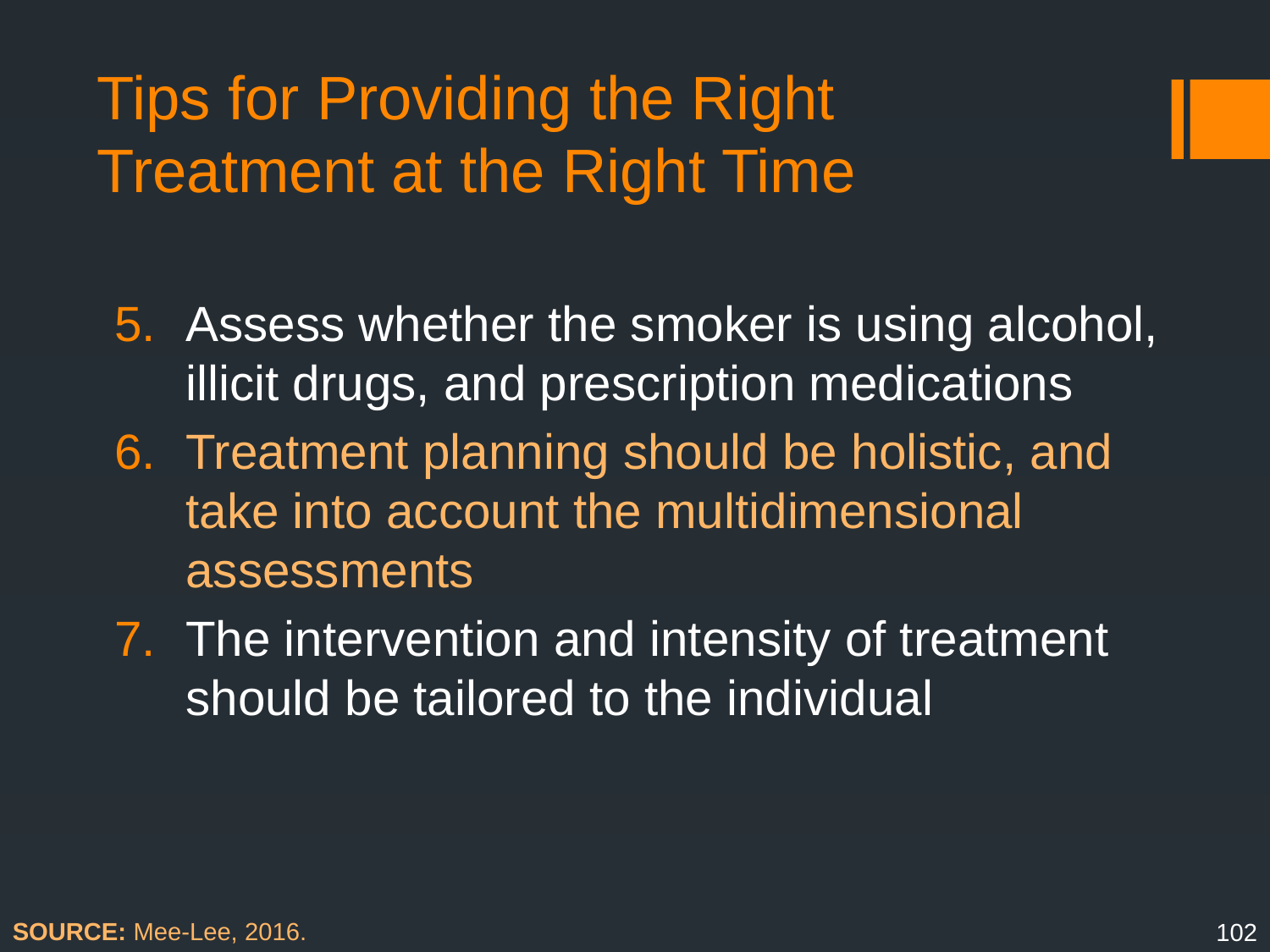

# Tips for Providing the Right Treatment at the Right Time
Assess whether the smoker is using alcohol, illicit drugs, and prescription medications
Treatment planning should be holistic, and take into account the multidimensional assessments
The intervention and intensity of treatment should be tailored to the individual
SOURCE: Mee-Lee, 2016.
102